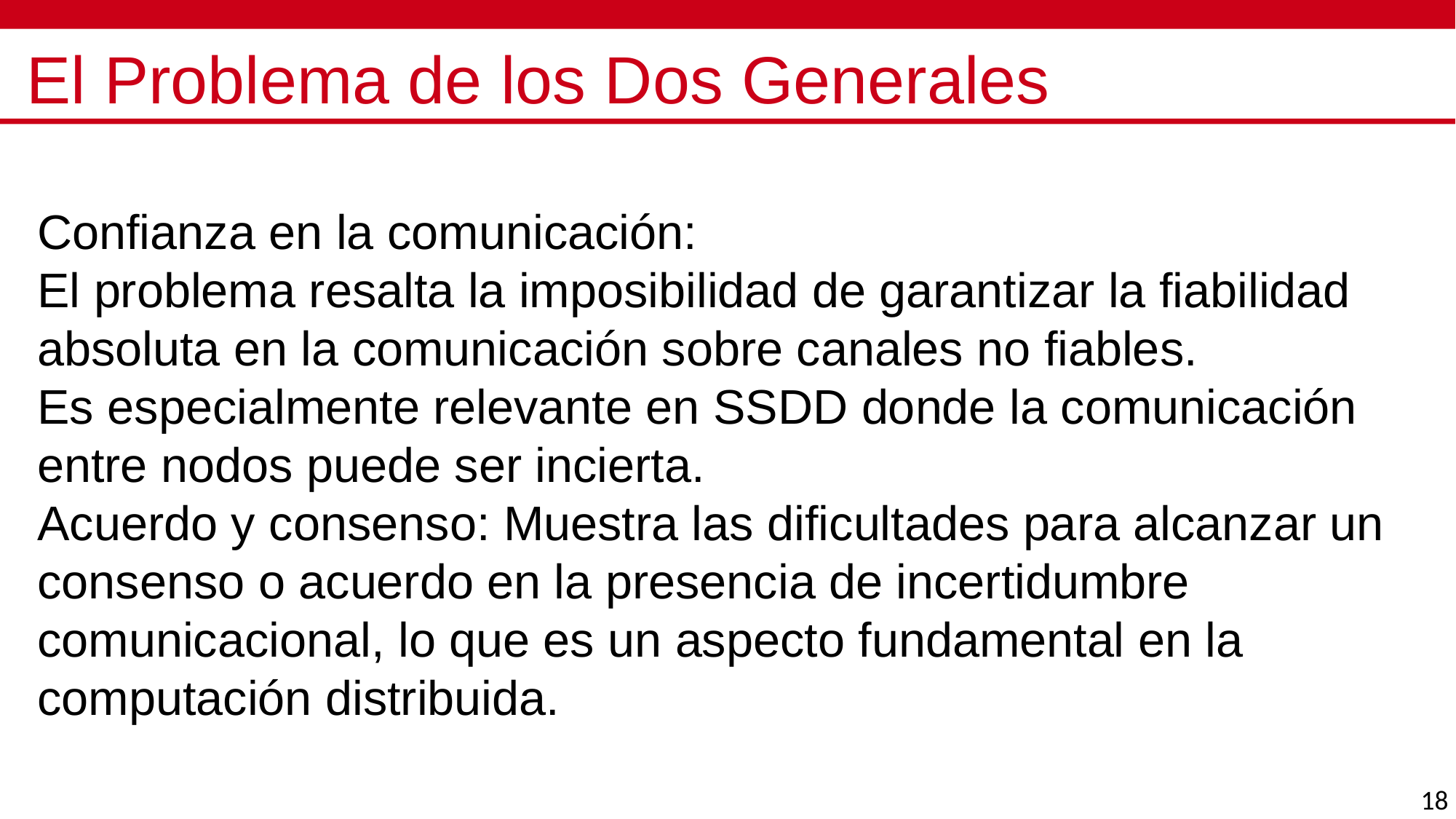

# El Problema de los Dos Generales
Confianza en la comunicación:
El problema resalta la imposibilidad de garantizar la fiabilidad absoluta en la comunicación sobre canales no fiables.
Es especialmente relevante en SSDD donde la comunicación entre nodos puede ser incierta.
Acuerdo y consenso: Muestra las dificultades para alcanzar un consenso o acuerdo en la presencia de incertidumbre comunicacional, lo que es un aspecto fundamental en la computación distribuida.
18